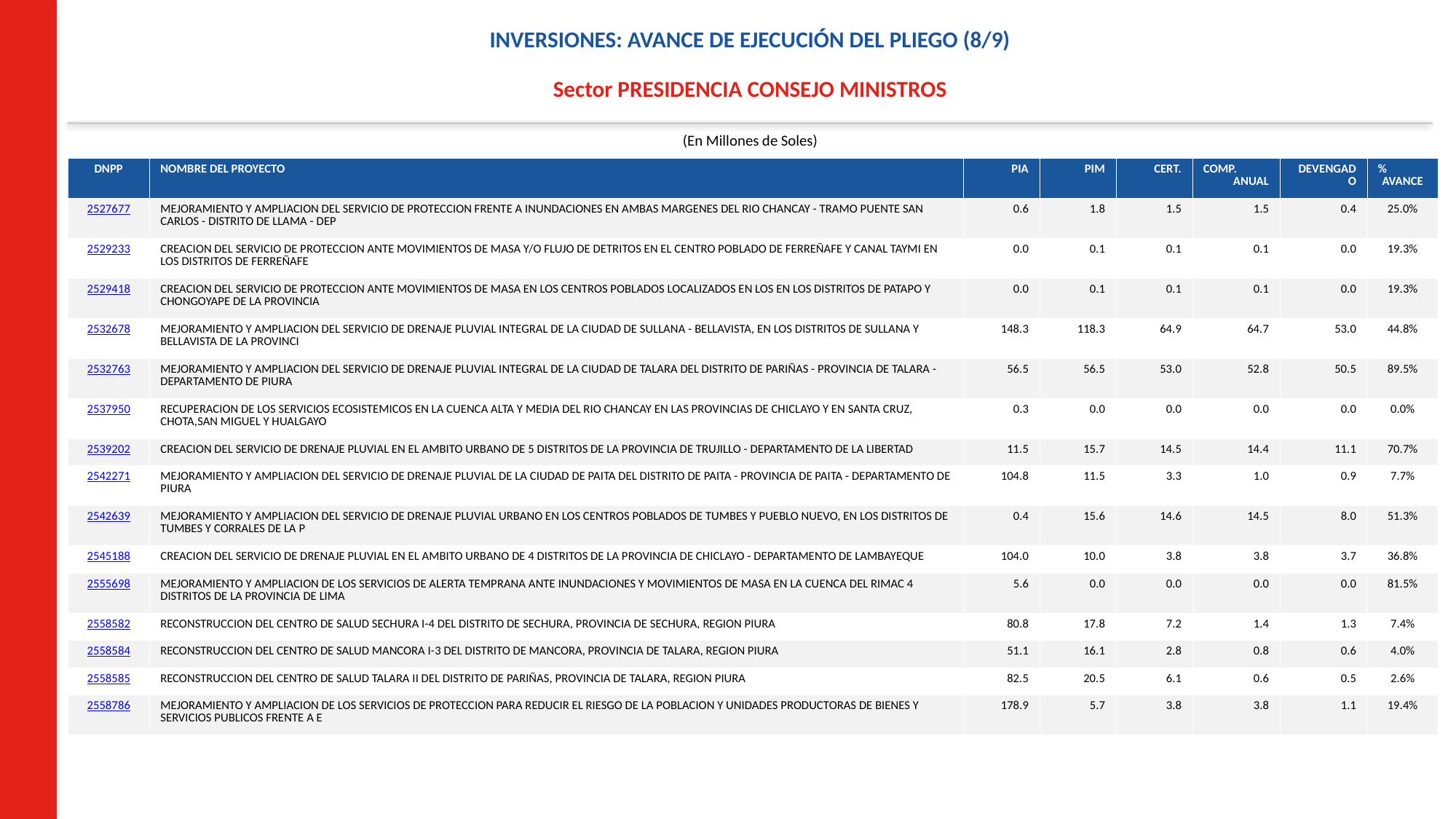

INVERSIONES: AVANCE DE EJECUCIÓN DEL PLIEGO (8/9)
Sector PRESIDENCIA CONSEJO MINISTROS

(En Millones de Soles)
| DNPP | NOMBRE DEL PROYECTO | PIA | PIM | CERT. | COMP. ANUAL | DEVENGADO | % AVANCE |
| --- | --- | --- | --- | --- | --- | --- | --- |
| 2527677 | MEJORAMIENTO Y AMPLIACION DEL SERVICIO DE PROTECCION FRENTE A INUNDACIONES EN AMBAS MARGENES DEL RIO CHANCAY - TRAMO PUENTE SAN CARLOS - DISTRITO DE LLAMA - DEP | 0.6 | 1.8 | 1.5 | 1.5 | 0.4 | 25.0% |
| 2529233 | CREACION DEL SERVICIO DE PROTECCION ANTE MOVIMIENTOS DE MASA Y/O FLUJO DE DETRITOS EN EL CENTRO POBLADO DE FERREÑAFE Y CANAL TAYMI EN LOS DISTRITOS DE FERREÑAFE | 0.0 | 0.1 | 0.1 | 0.1 | 0.0 | 19.3% |
| 2529418 | CREACION DEL SERVICIO DE PROTECCION ANTE MOVIMIENTOS DE MASA EN LOS CENTROS POBLADOS LOCALIZADOS EN LOS EN LOS DISTRITOS DE PATAPO Y CHONGOYAPE DE LA PROVINCIA | 0.0 | 0.1 | 0.1 | 0.1 | 0.0 | 19.3% |
| 2532678 | MEJORAMIENTO Y AMPLIACION DEL SERVICIO DE DRENAJE PLUVIAL INTEGRAL DE LA CIUDAD DE SULLANA - BELLAVISTA, EN LOS DISTRITOS DE SULLANA Y BELLAVISTA DE LA PROVINCI | 148.3 | 118.3 | 64.9 | 64.7 | 53.0 | 44.8% |
| 2532763 | MEJORAMIENTO Y AMPLIACION DEL SERVICIO DE DRENAJE PLUVIAL INTEGRAL DE LA CIUDAD DE TALARA DEL DISTRITO DE PARIÑAS - PROVINCIA DE TALARA - DEPARTAMENTO DE PIURA | 56.5 | 56.5 | 53.0 | 52.8 | 50.5 | 89.5% |
| 2537950 | RECUPERACION DE LOS SERVICIOS ECOSISTEMICOS EN LA CUENCA ALTA Y MEDIA DEL RIO CHANCAY EN LAS PROVINCIAS DE CHICLAYO Y EN SANTA CRUZ, CHOTA,SAN MIGUEL Y HUALGAYO | 0.3 | 0.0 | 0.0 | 0.0 | 0.0 | 0.0% |
| 2539202 | CREACION DEL SERVICIO DE DRENAJE PLUVIAL EN EL AMBITO URBANO DE 5 DISTRITOS DE LA PROVINCIA DE TRUJILLO - DEPARTAMENTO DE LA LIBERTAD | 11.5 | 15.7 | 14.5 | 14.4 | 11.1 | 70.7% |
| 2542271 | MEJORAMIENTO Y AMPLIACION DEL SERVICIO DE DRENAJE PLUVIAL DE LA CIUDAD DE PAITA DEL DISTRITO DE PAITA - PROVINCIA DE PAITA - DEPARTAMENTO DE PIURA | 104.8 | 11.5 | 3.3 | 1.0 | 0.9 | 7.7% |
| 2542639 | MEJORAMIENTO Y AMPLIACION DEL SERVICIO DE DRENAJE PLUVIAL URBANO EN LOS CENTROS POBLADOS DE TUMBES Y PUEBLO NUEVO, EN LOS DISTRITOS DE TUMBES Y CORRALES DE LA P | 0.4 | 15.6 | 14.6 | 14.5 | 8.0 | 51.3% |
| 2545188 | CREACION DEL SERVICIO DE DRENAJE PLUVIAL EN EL AMBITO URBANO DE 4 DISTRITOS DE LA PROVINCIA DE CHICLAYO - DEPARTAMENTO DE LAMBAYEQUE | 104.0 | 10.0 | 3.8 | 3.8 | 3.7 | 36.8% |
| 2555698 | MEJORAMIENTO Y AMPLIACION DE LOS SERVICIOS DE ALERTA TEMPRANA ANTE INUNDACIONES Y MOVIMIENTOS DE MASA EN LA CUENCA DEL RIMAC 4 DISTRITOS DE LA PROVINCIA DE LIMA | 5.6 | 0.0 | 0.0 | 0.0 | 0.0 | 81.5% |
| 2558582 | RECONSTRUCCION DEL CENTRO DE SALUD SECHURA I-4 DEL DISTRITO DE SECHURA, PROVINCIA DE SECHURA, REGION PIURA | 80.8 | 17.8 | 7.2 | 1.4 | 1.3 | 7.4% |
| 2558584 | RECONSTRUCCION DEL CENTRO DE SALUD MANCORA I-3 DEL DISTRITO DE MANCORA, PROVINCIA DE TALARA, REGION PIURA | 51.1 | 16.1 | 2.8 | 0.8 | 0.6 | 4.0% |
| 2558585 | RECONSTRUCCION DEL CENTRO DE SALUD TALARA II DEL DISTRITO DE PARIÑAS, PROVINCIA DE TALARA, REGION PIURA | 82.5 | 20.5 | 6.1 | 0.6 | 0.5 | 2.6% |
| 2558786 | MEJORAMIENTO Y AMPLIACION DE LOS SERVICIOS DE PROTECCION PARA REDUCIR EL RIESGO DE LA POBLACION Y UNIDADES PRODUCTORAS DE BIENES Y SERVICIOS PUBLICOS FRENTE A E | 178.9 | 5.7 | 3.8 | 3.8 | 1.1 | 19.4% |